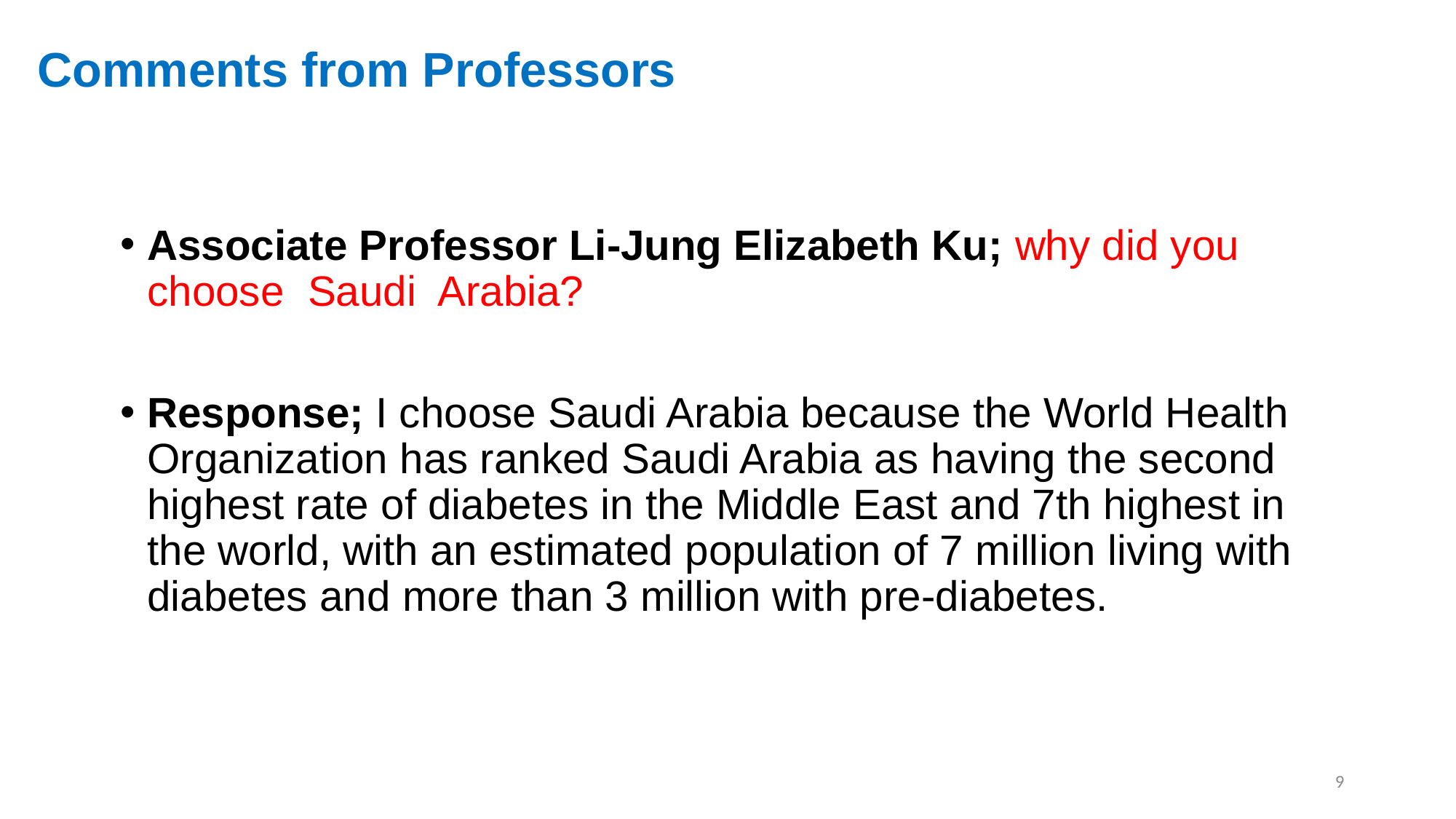

# Comments from Professors
Associate Professor Li-Jung Elizabeth Ku; why did you choose  Saudi  Arabia?

Response; I choose Saudi Arabia because the World Health Organization has ranked Saudi Arabia as having the second highest rate of diabetes in the Middle East and 7th highest in the world, with an estimated population of 7 million living with diabetes and more than 3 million with pre-diabetes.
9